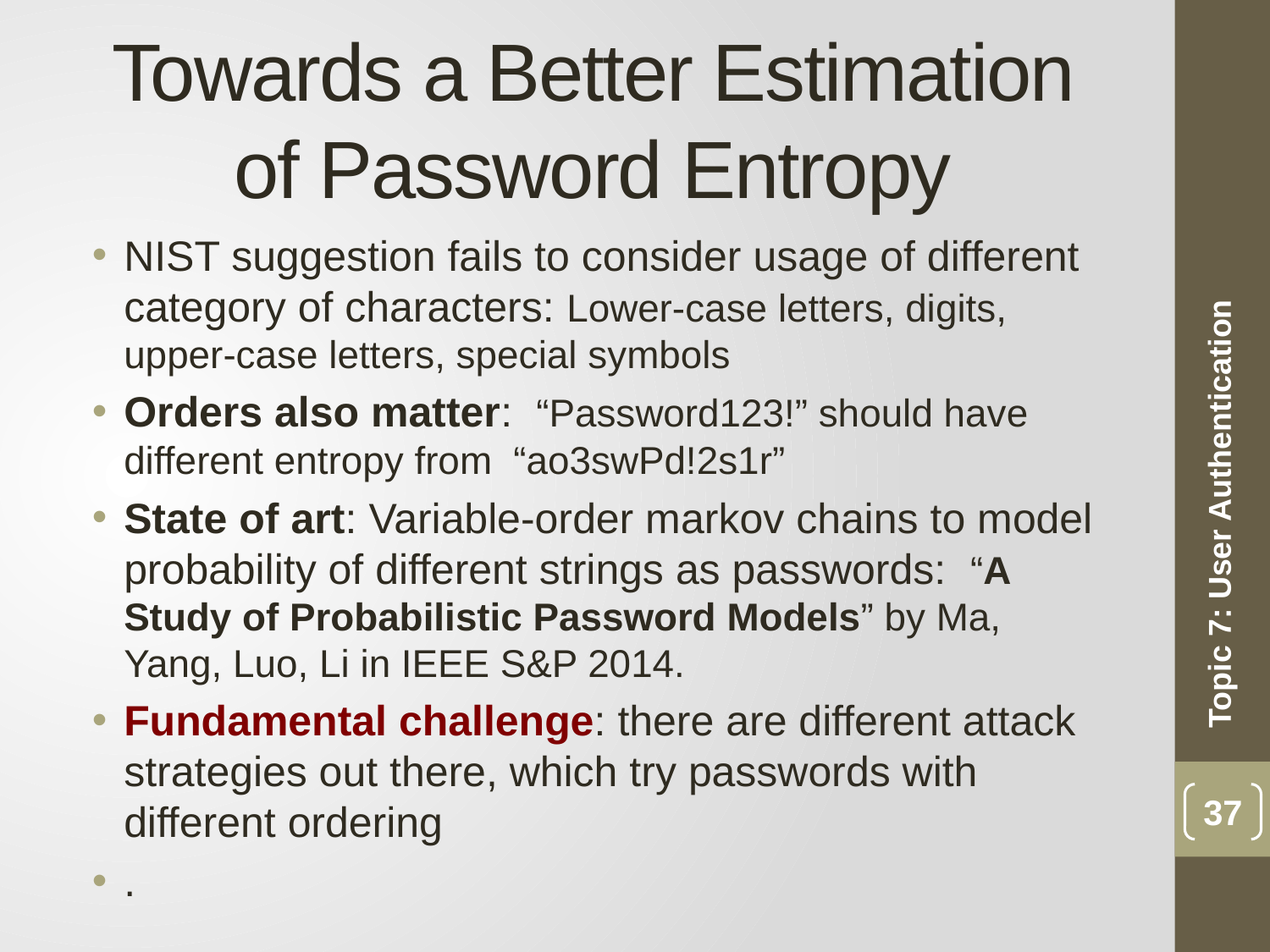

# Towards a Better Estimation of Password Entropy
NIST suggestion fails to consider usage of different category of characters: Lower-case letters, digits, upper-case letters, special symbols
Orders also matter:  “Password123!” should have different entropy from  “ao3swPd!2s1r”
State of art: Variable-order markov chains to model probability of different strings as passwords:  “A Study of Probabilistic Password Models” by Ma, Yang, Luo, Li in IEEE S&P 2014.
Fundamental challenge: there are different attack strategies out there, which try passwords with different ordering
.
Topic 7: User Authentication
37